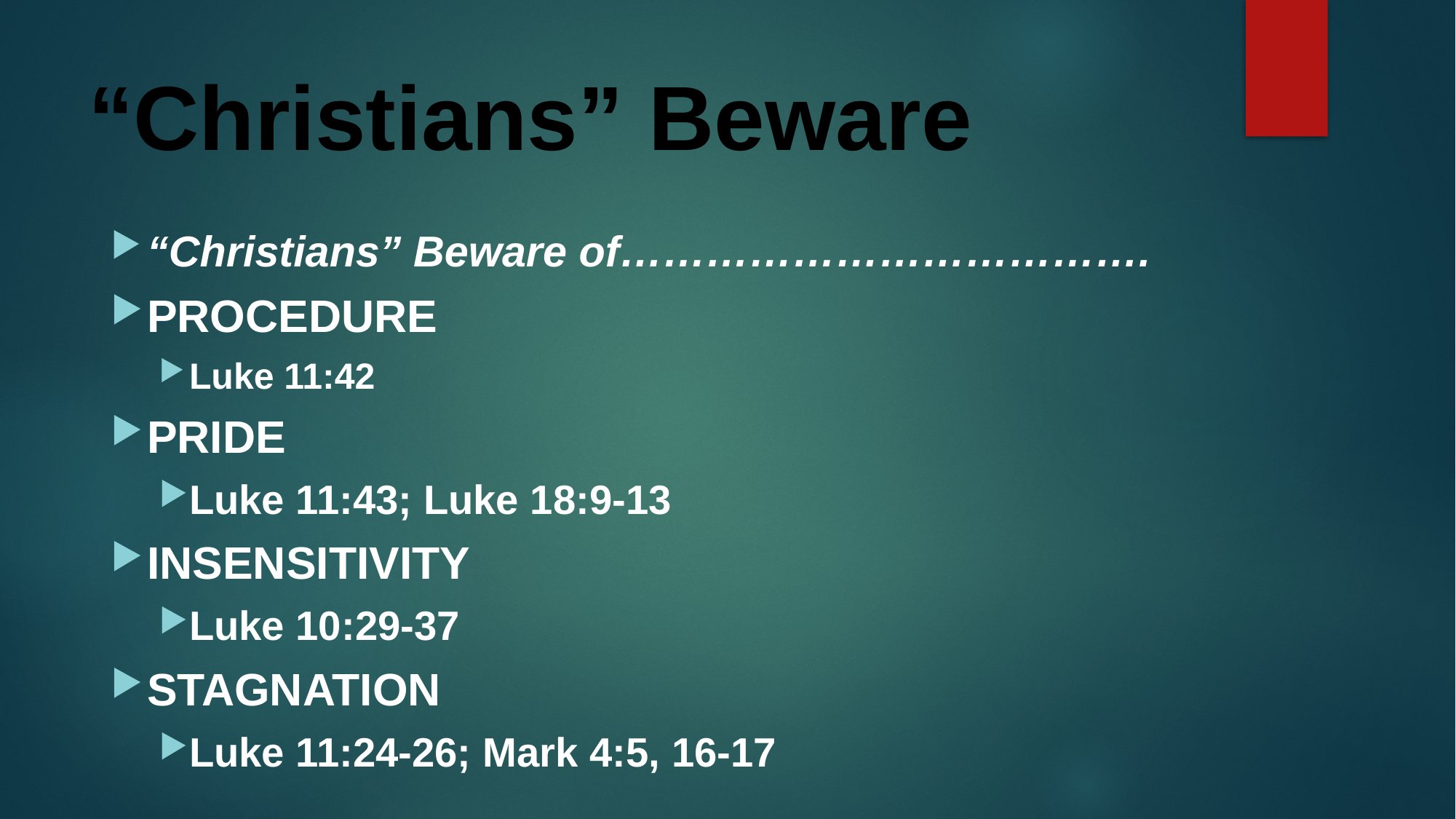

# “Christians” Beware
“Christians” Beware of……………………………….
PROCEDURE
Luke 11:42
PRIDE
Luke 11:43; Luke 18:9-13
INSENSITIVITY
Luke 10:29-37
STAGNATION
Luke 11:24-26; Mark 4:5, 16-17